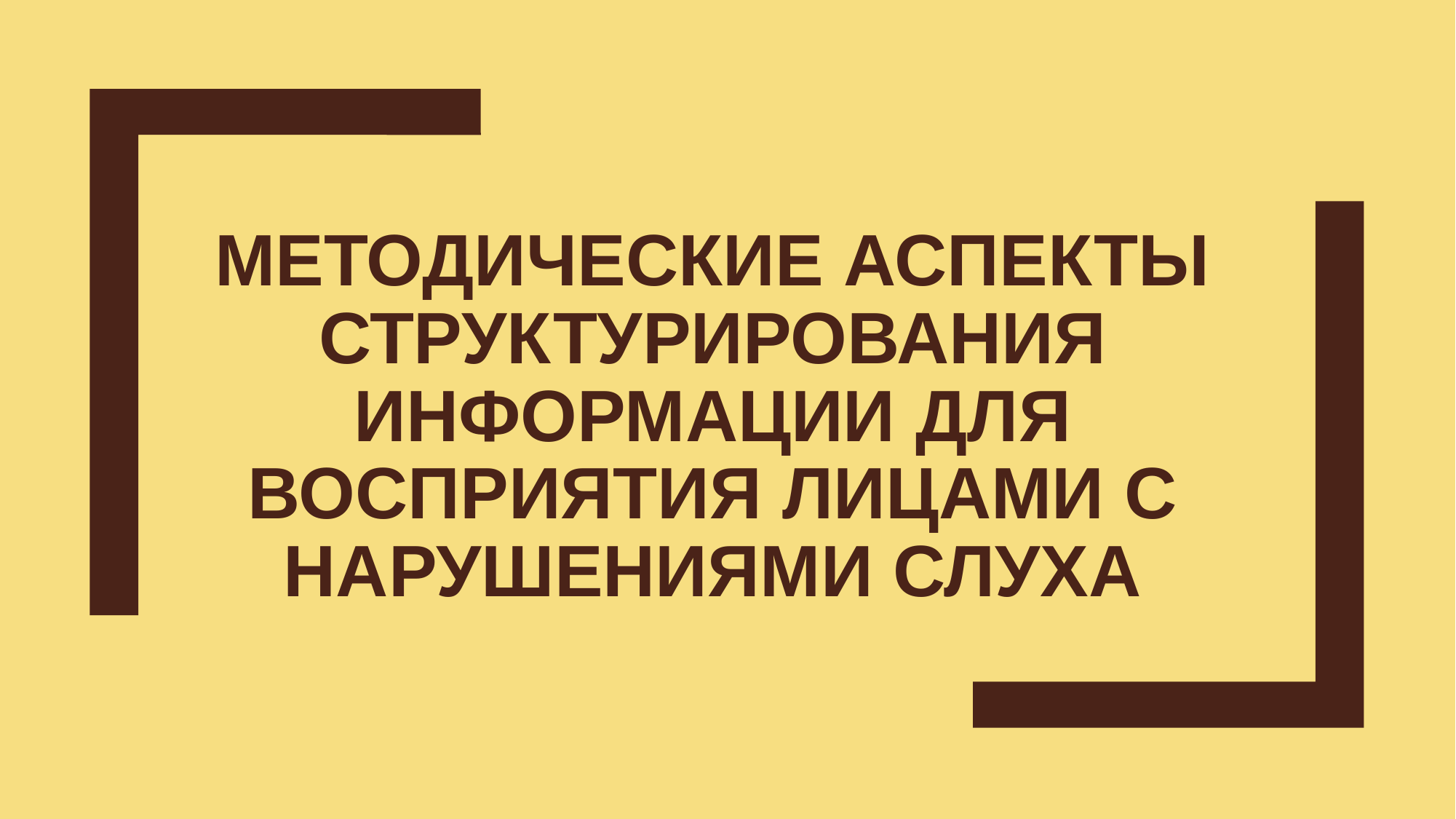

# Методические аспекты структурирования информации для восприятия лицами с нарушениями слуха